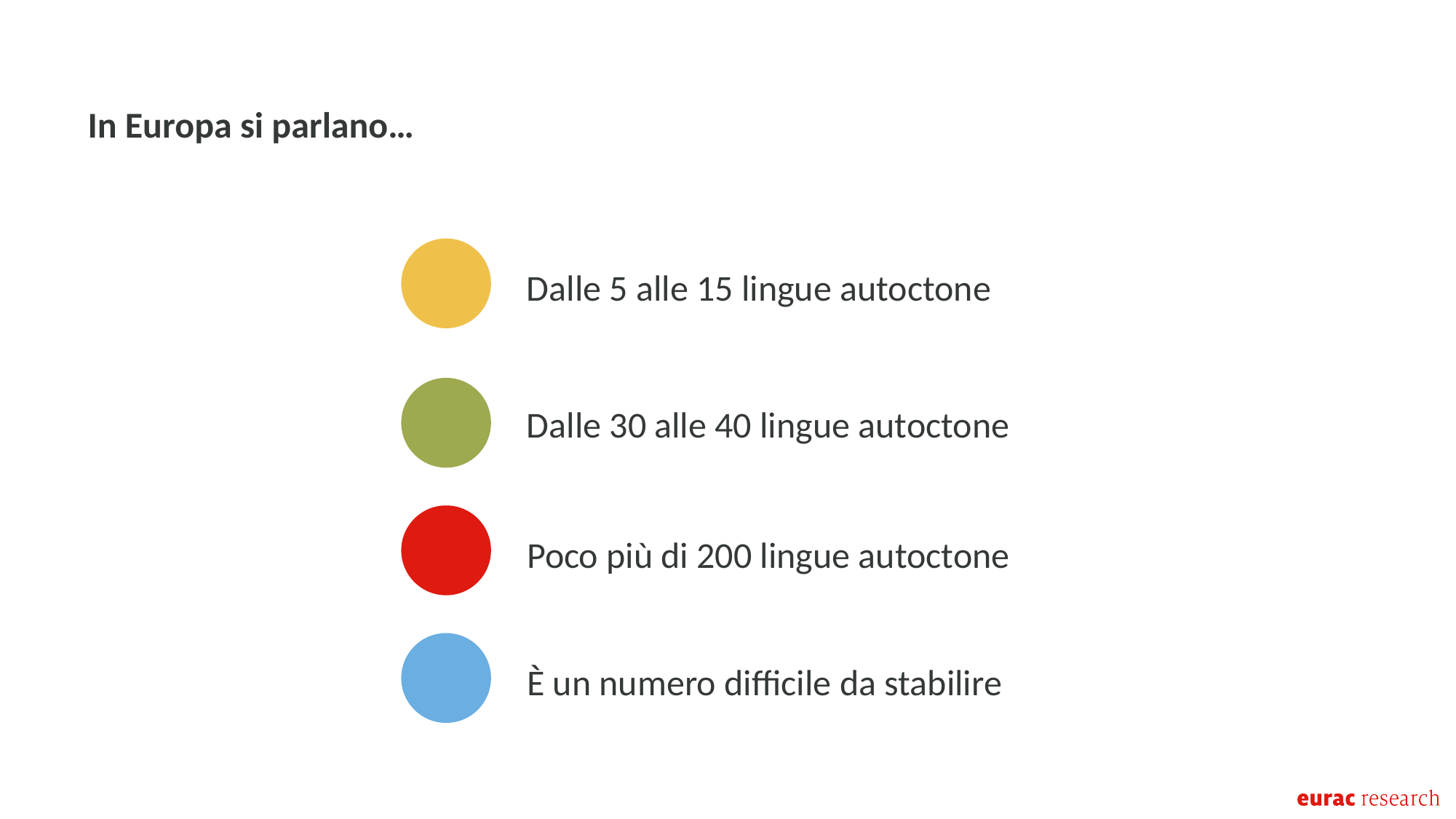

In Europa si parlano…​

Dalle 5 alle 15 lingue autoctone ​

Dalle 30 alle 40 lingue autoctone ​

Poco più di 200 lingue autoctone​

È un numero difficile da stabilire ​